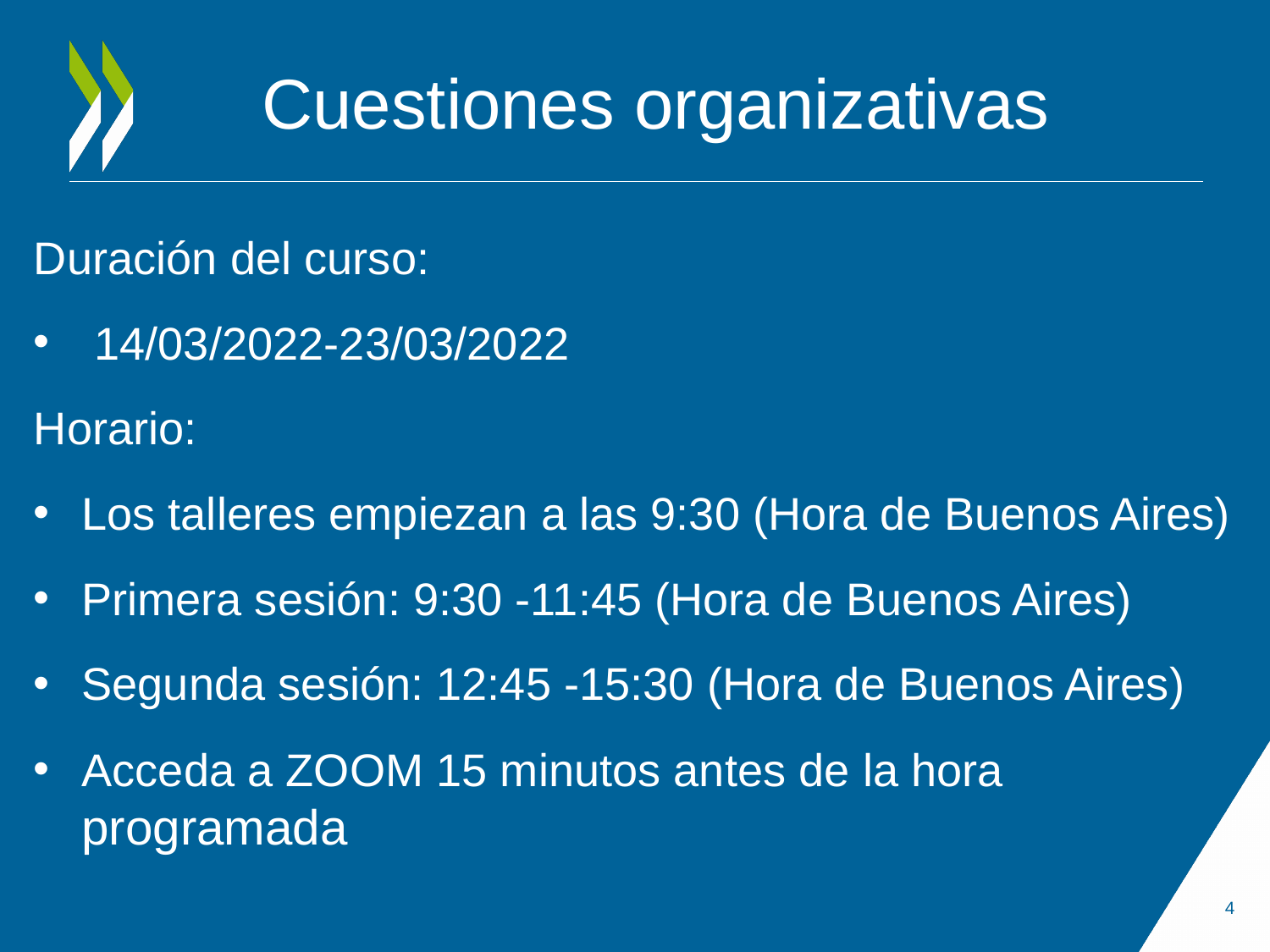

# Cuestiones organizativas
Duración del curso:
 14/03/2022-23/03/2022
Horario:
Los talleres empiezan a las 9:30 (Hora de Buenos Aires)
Primera sesión: 9:30 -11:45 (Hora de Buenos Aires)
Segunda sesión: 12:45 -15:30 (Hora de Buenos Aires)
Acceda a ZOOM 15 minutos antes de la hora programada

4